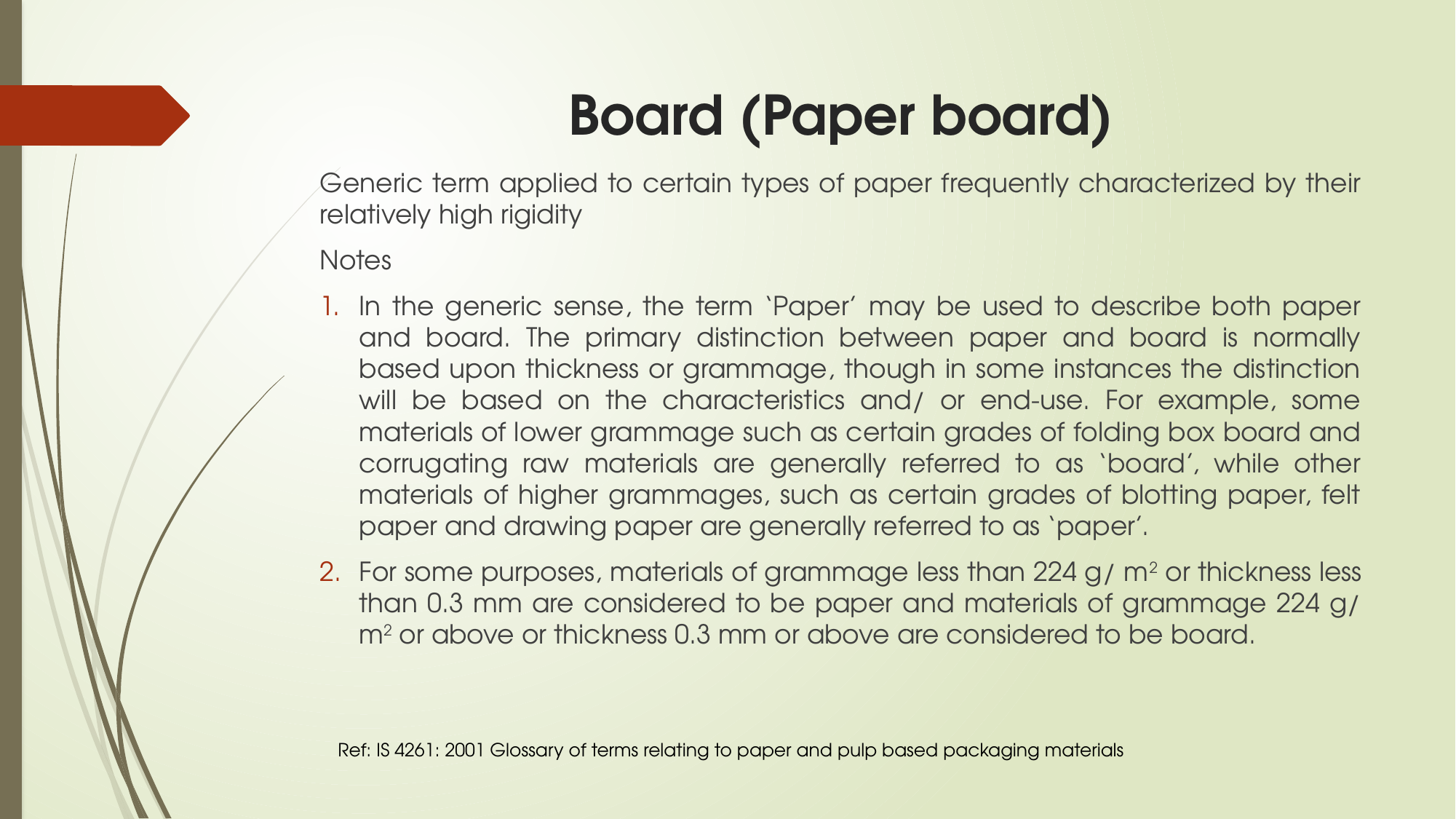

# Board (Paper board)
Generic term applied to certain types of paper frequently characterized by their relatively high rigidity
Notes
In the generic sense, the term ‘Paper’ may be used to describe both paper and board. The primary distinction between paper and board is normally based upon thickness or grammage, though in some instances the distinction will be based on the characteristics and/ or end-use. For example, some materials of lower grammage such as certain grades of folding box board and corrugating raw materials are generally referred to as ‘board’, while other materials of higher grammages, such as certain grades of blotting paper, felt paper and drawing paper are generally referred to as ‘paper’.
For some purposes, materials of grammage less than 224 g/ m2 or thickness less than 0.3 mm are considered to be paper and materials of grammage 224 g/ m2 or above or thickness 0.3 mm or above are considered to be board.
Ref: IS 4261: 2001 Glossary of terms relating to paper and pulp based packaging materials